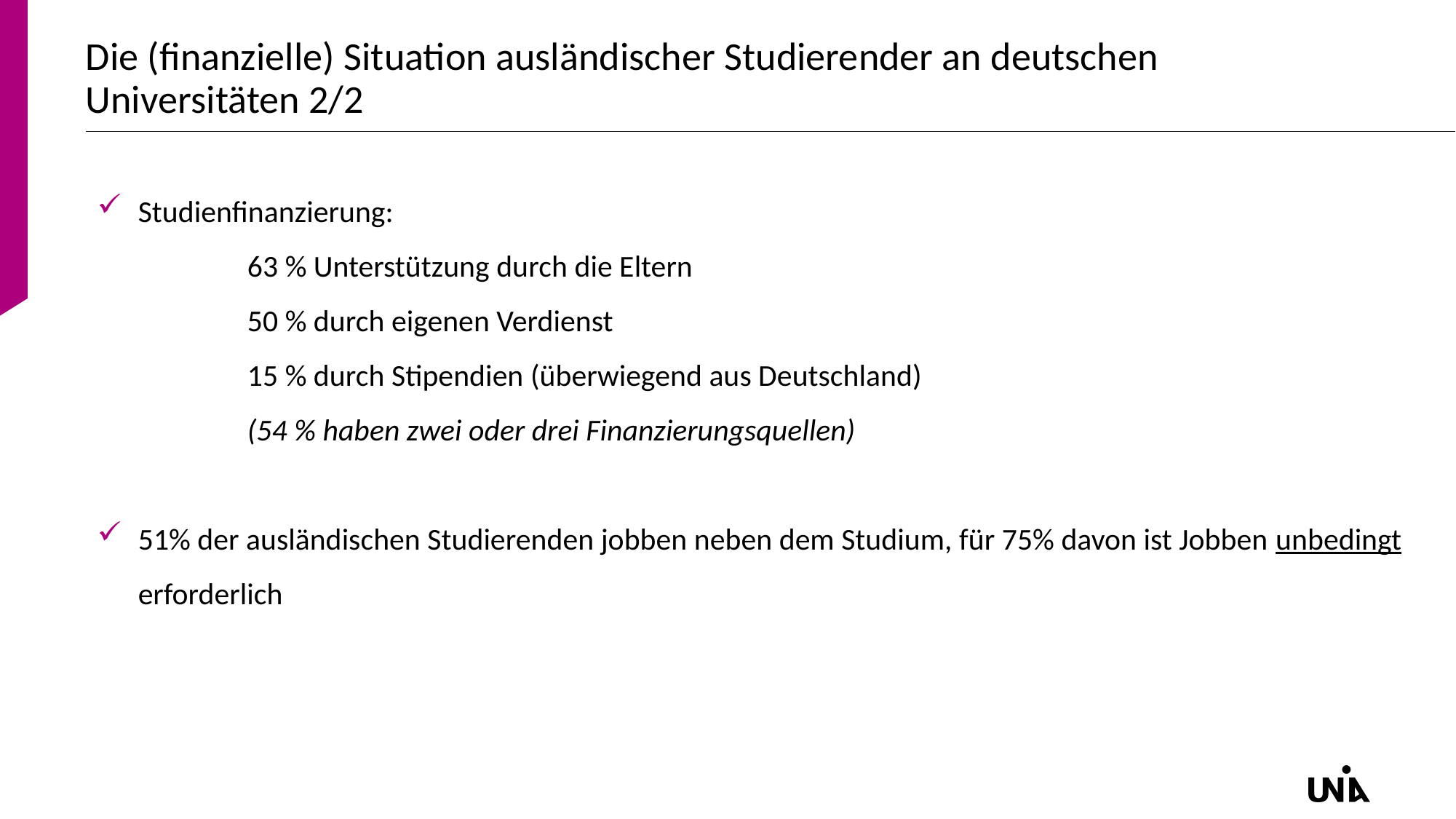

# Die (finanzielle) Situation ausländischer Studierender an deutschen Universitäten 2/2
Studienfinanzierung:
	63 % Unterstützung durch die Eltern
	50 % durch eigenen Verdienst
	15 % durch Stipendien (überwiegend aus Deutschland)
	(54 % haben zwei oder drei Finanzierungsquellen)

51% der ausländischen Studierenden jobben neben dem Studium, für 75% davon ist Jobben unbedingt erforderlich